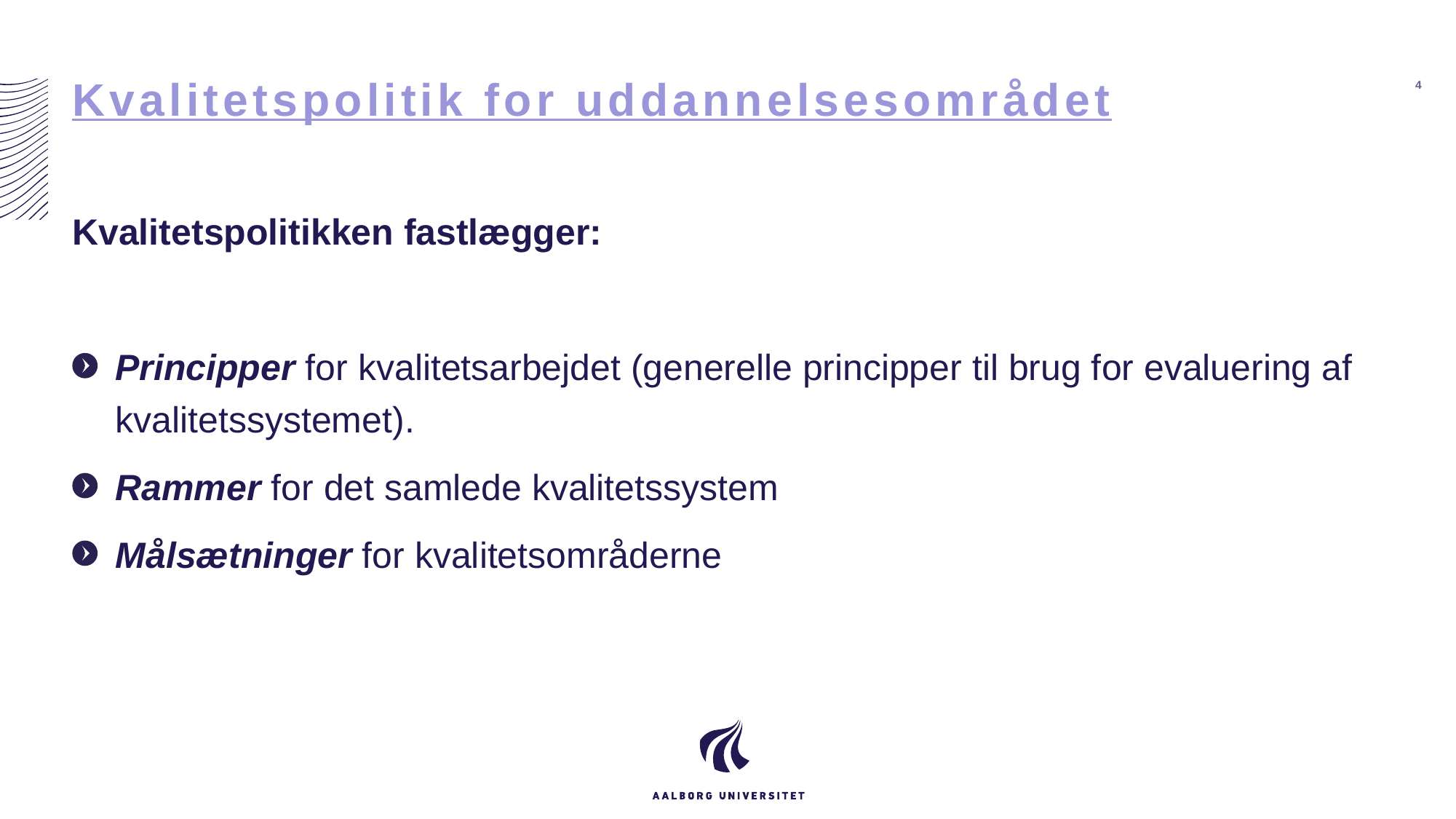

# Kvalitetspolitik for uddannelsesområdet
4
Kvalitetspolitikken fastlægger:

Principper for kvalitetsarbejdet (generelle principper til brug for evaluering af kvalitetssystemet).
Rammer for det samlede kvalitetssystem
Målsætninger for kvalitetsområderne